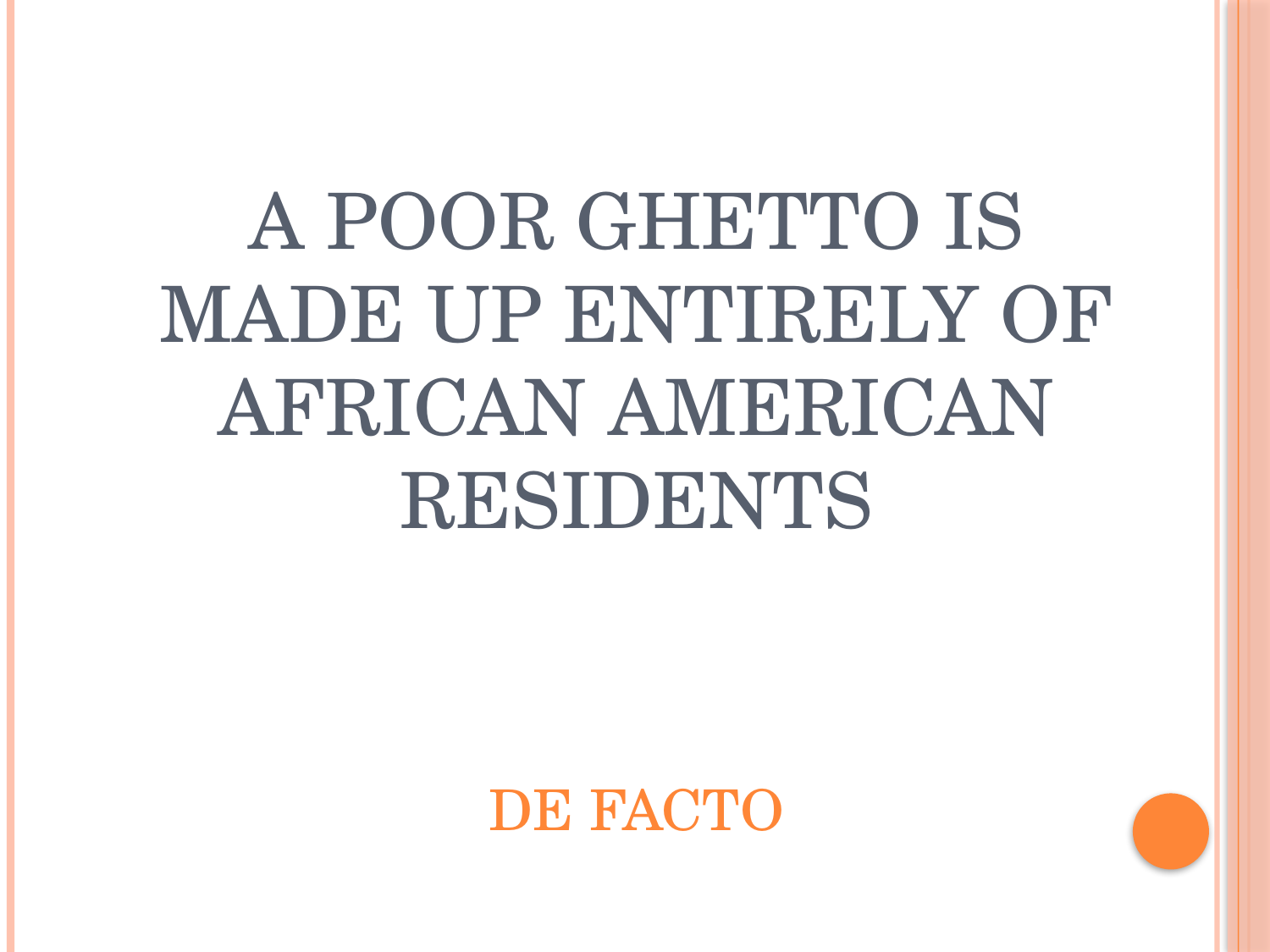

# A poor ghetto is made up entirely of African American residents
De facto